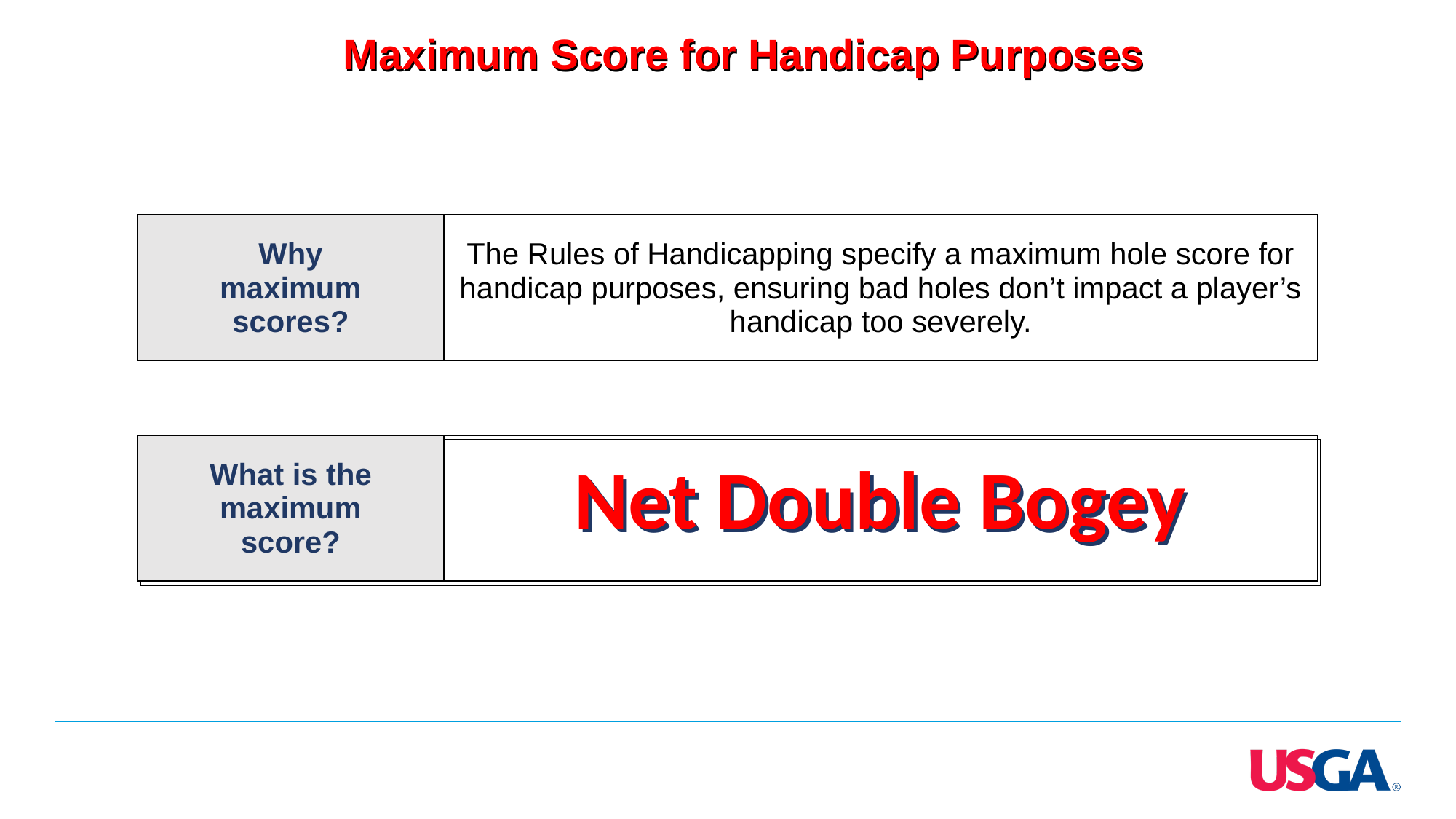

# Maximum Score for Handicap Purposes
Maximum Score for Handicap Purposes
| Why maximum scores? | The Rules of Handicapping specify a maximum hole score for handicap purposes, ensuring bad holes don’t impact a player’s handicap too severely. |
| --- | --- |

| What is the maximum score? | Net Double Bogey |
| --- | --- |
|  | Net Double Bogey |
| --- | --- |